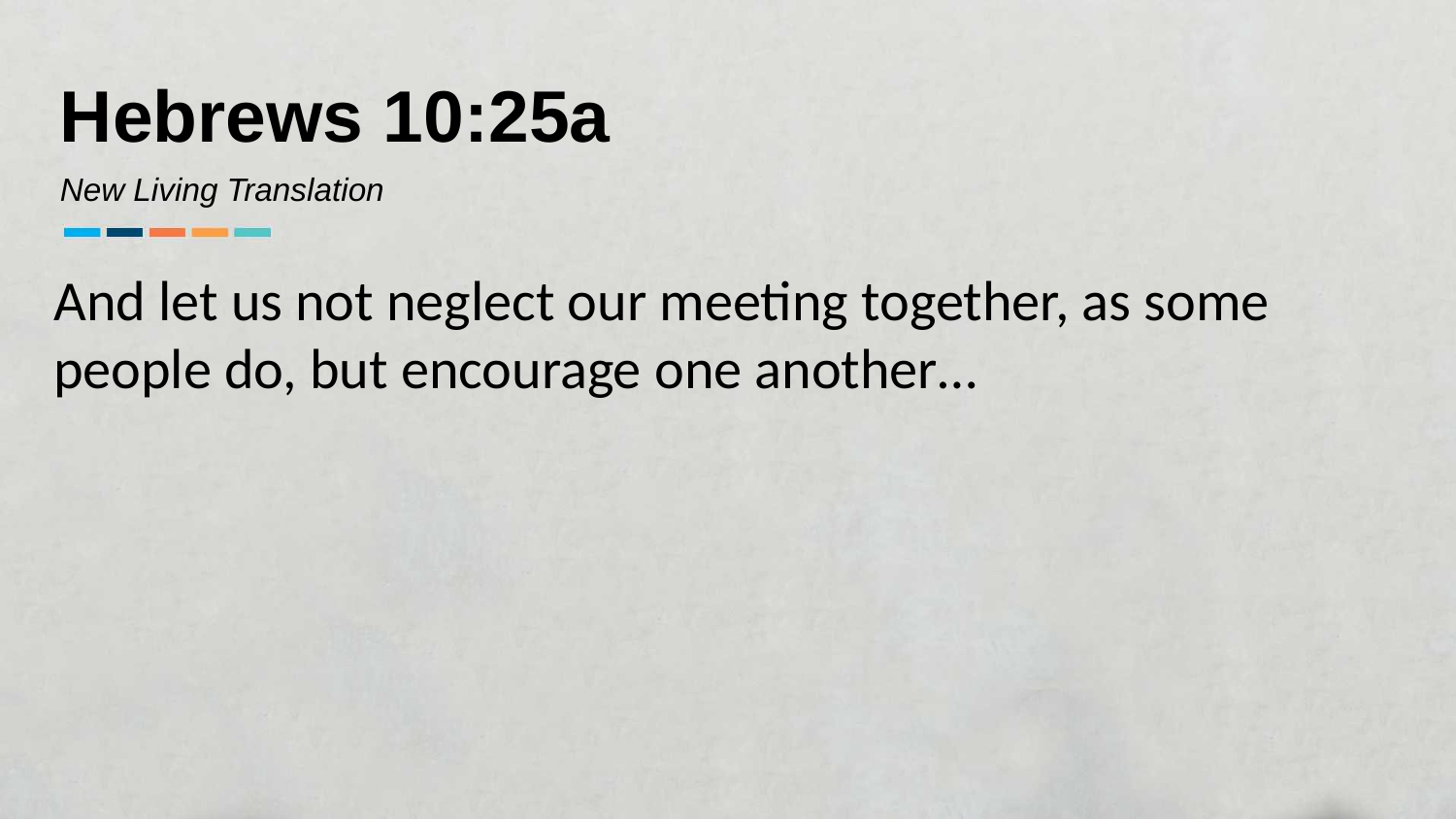

Hebrews 10:25a
New Living Translation
And let us not neglect our meeting together, as some people do, but encourage one another…